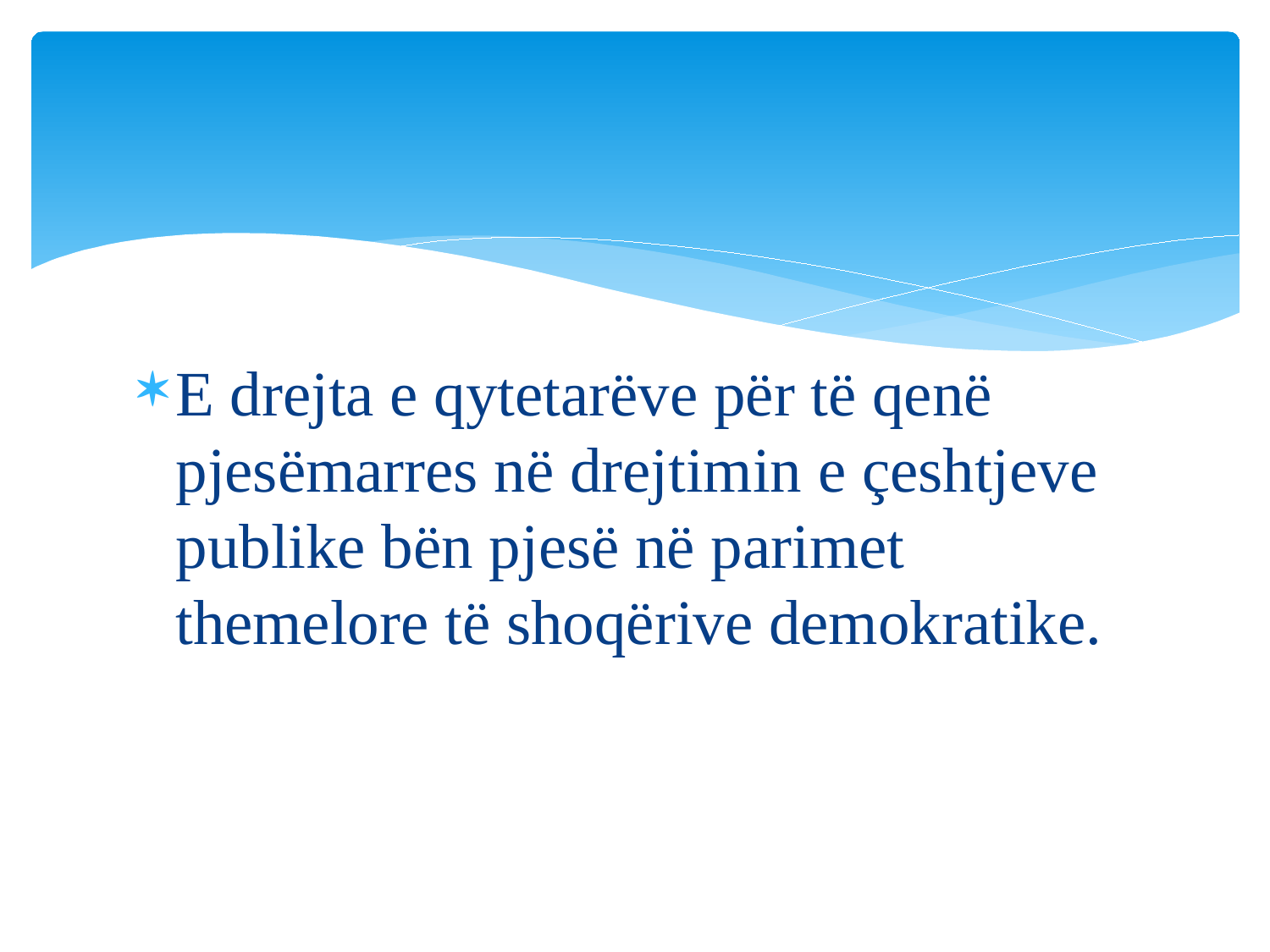

E drejta e qytetarëve për të qenë pjesëmarres në drejtimin e çeshtjeve publike bën pjesë në parimet themelore të shoqërive demokratike.